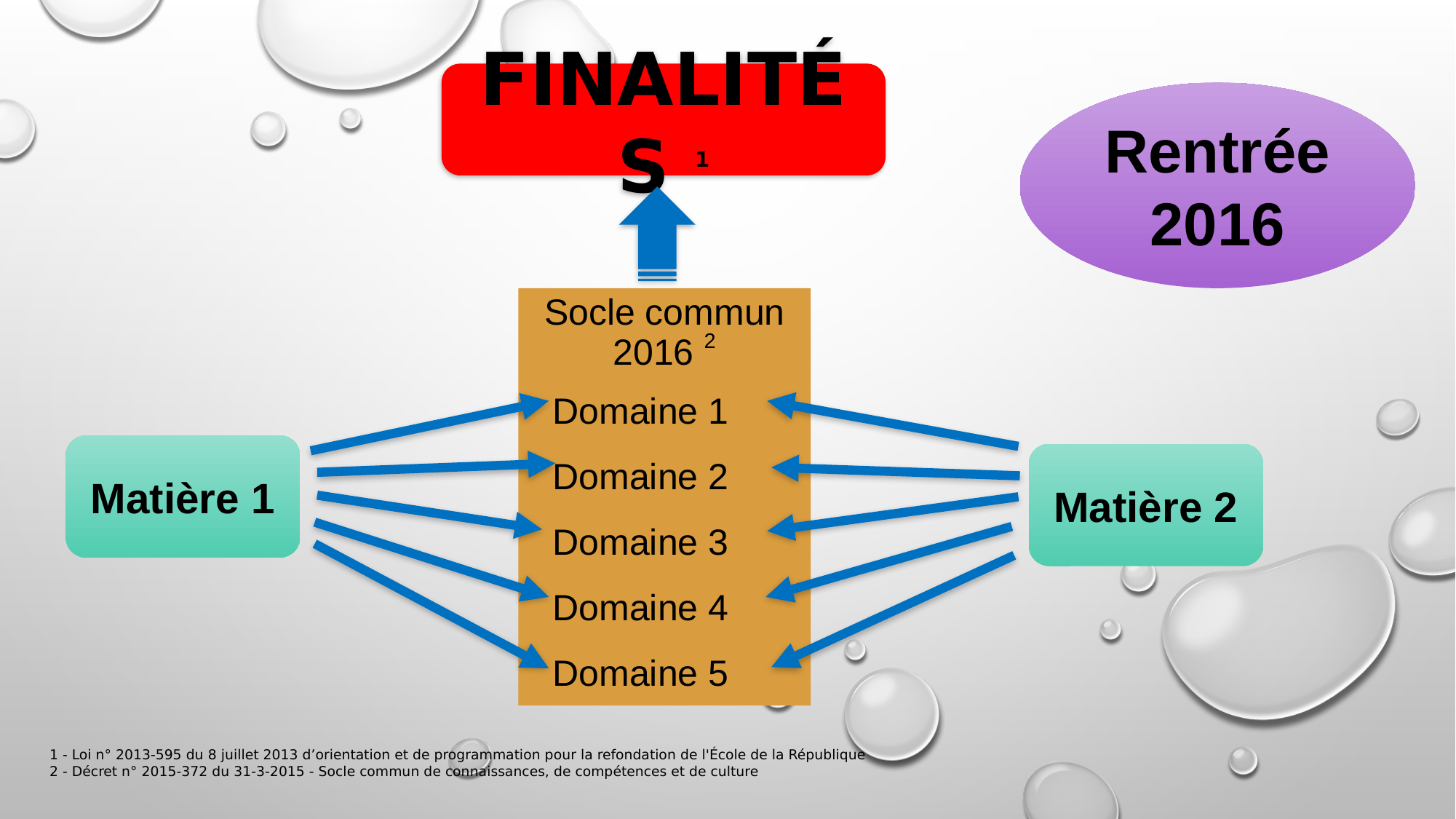

Finalités 1
Rentrée 2016

Socle commun 2016 2

Domaine 1
Domaine 2
Domaine 3
Domaine 4
Domaine 5
Matière 1
Matière 2
1 - Loi n° 2013-595 du 8 juillet 2013 d’orientation et de programmation pour la refondation de l'École de la République
2 - Décret n° 2015-372 du 31-3-2015 - Socle commun de connaissances, de compétences et de culture